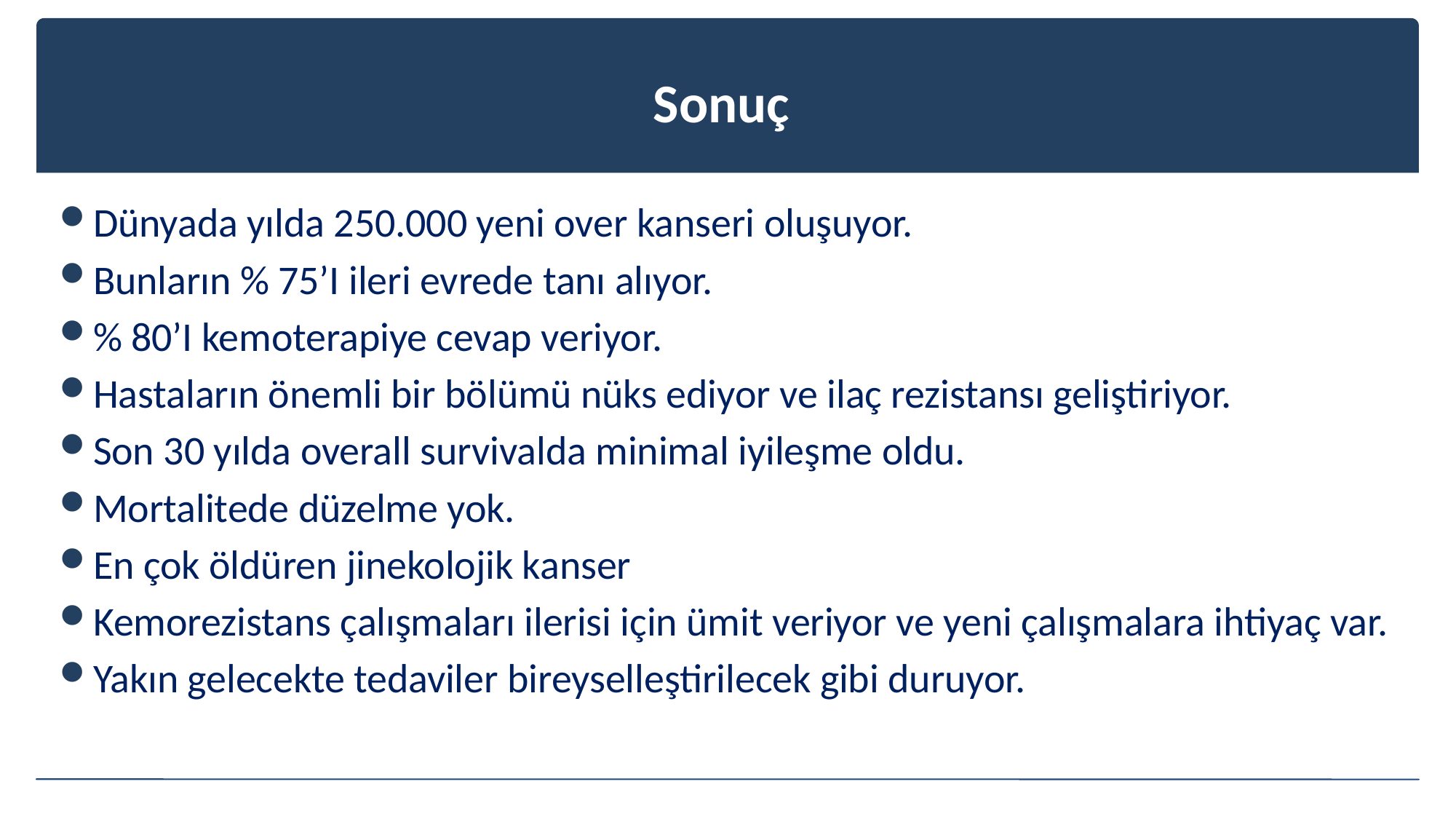

# Sonuç
Dünyada yılda 250.000 yeni over kanseri oluşuyor.
Bunların % 75’I ileri evrede tanı alıyor.
% 80’I kemoterapiye cevap veriyor.
Hastaların önemli bir bölümü nüks ediyor ve ilaç rezistansı geliştiriyor.
Son 30 yılda overall survivalda minimal iyileşme oldu.
Mortalitede düzelme yok.
En çok öldüren jinekolojik kanser
Kemorezistans çalışmaları ilerisi için ümit veriyor ve yeni çalışmalara ihtiyaç var.
Yakın gelecekte tedaviler bireyselleştirilecek gibi duruyor.